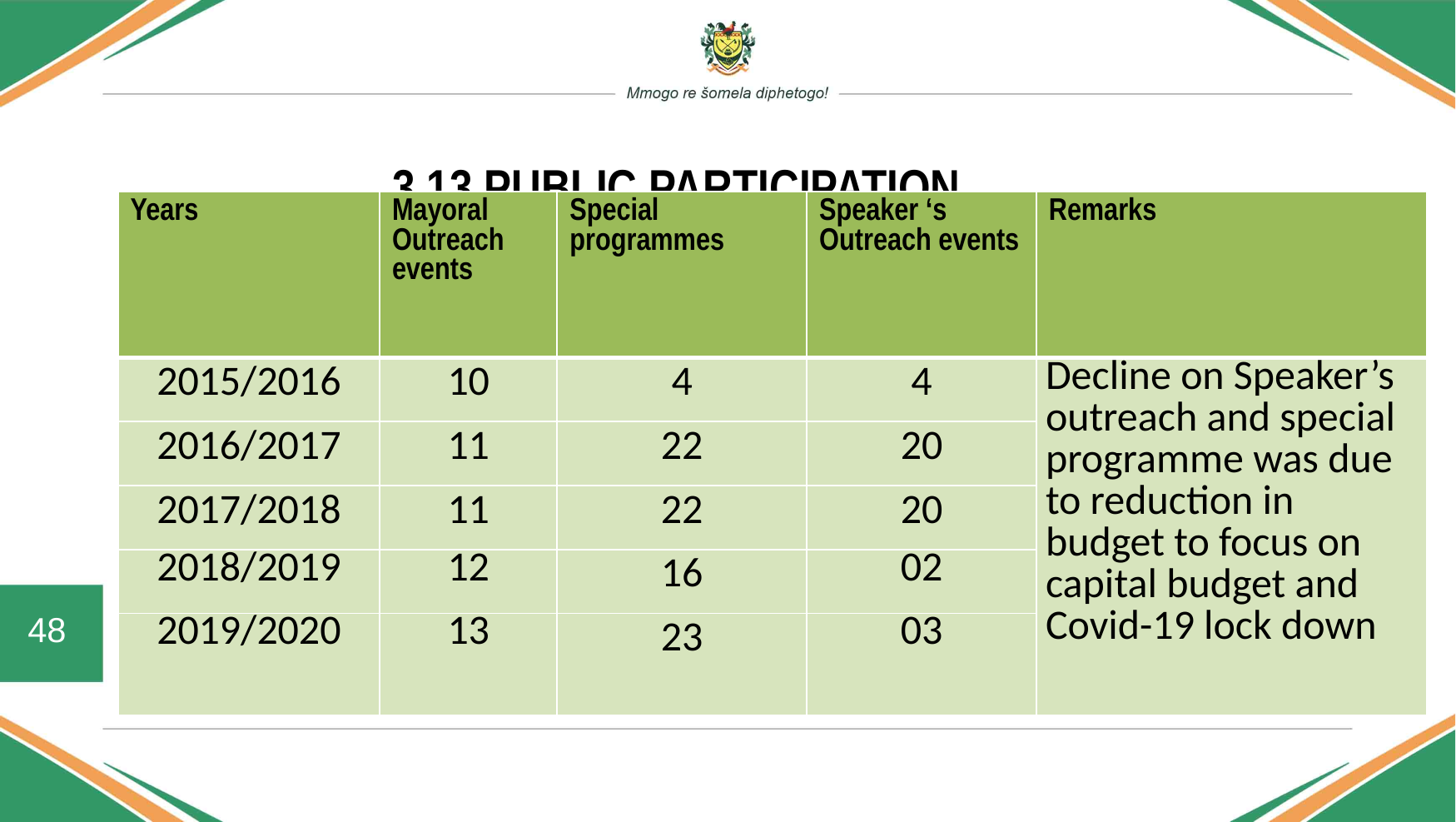

3.13 PUBLIC PARTICIPATION

| Years | Mayoral Outreach events | Special programmes | Speaker ‘s Outreach events | Remarks |
| --- | --- | --- | --- | --- |
| 2015/2016 | 10 | 4 | 4 | Decline on Speaker’s outreach and special programme was due to reduction in budget to focus on capital budget and Covid-19 lock down |
| 2016/2017 | 11 | 22 | 20 |  |
| 2017/2018 | 11 | 22 | 20 |  |
| 2018/2019 | 12 | 16 | 02 |  |
| 2019/2020 | 13 | 23 | 03 |  |

48